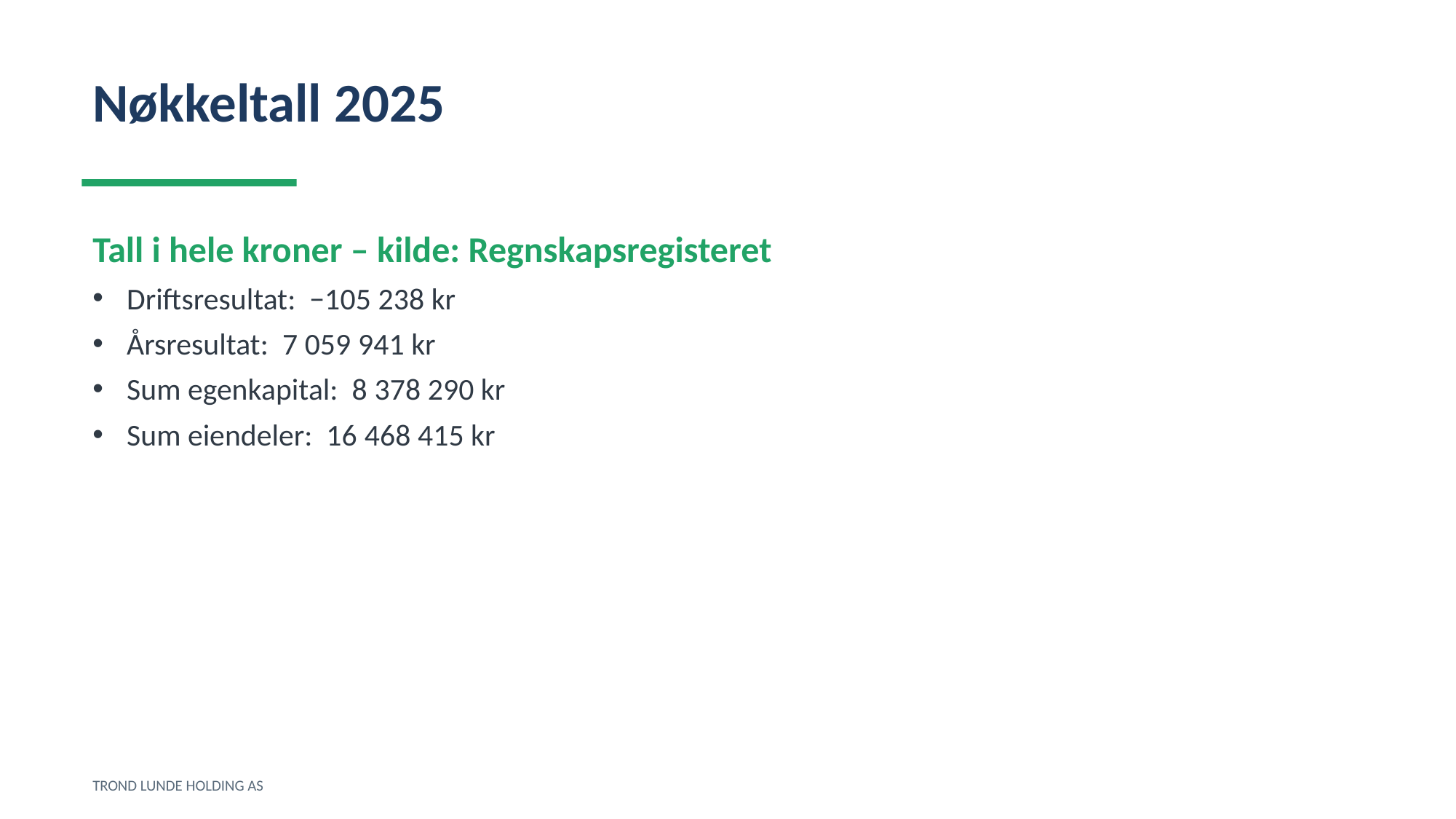

Nøkkeltall 2025

Tall i hele kroner – kilde: Regnskapsregisteret
Driftsresultat:  −105 238 kr
Årsresultat:  7 059 941 kr
Sum egenkapital:  8 378 290 kr
Sum eiendeler:  16 468 415 kr
TROND LUNDE HOLDING AS